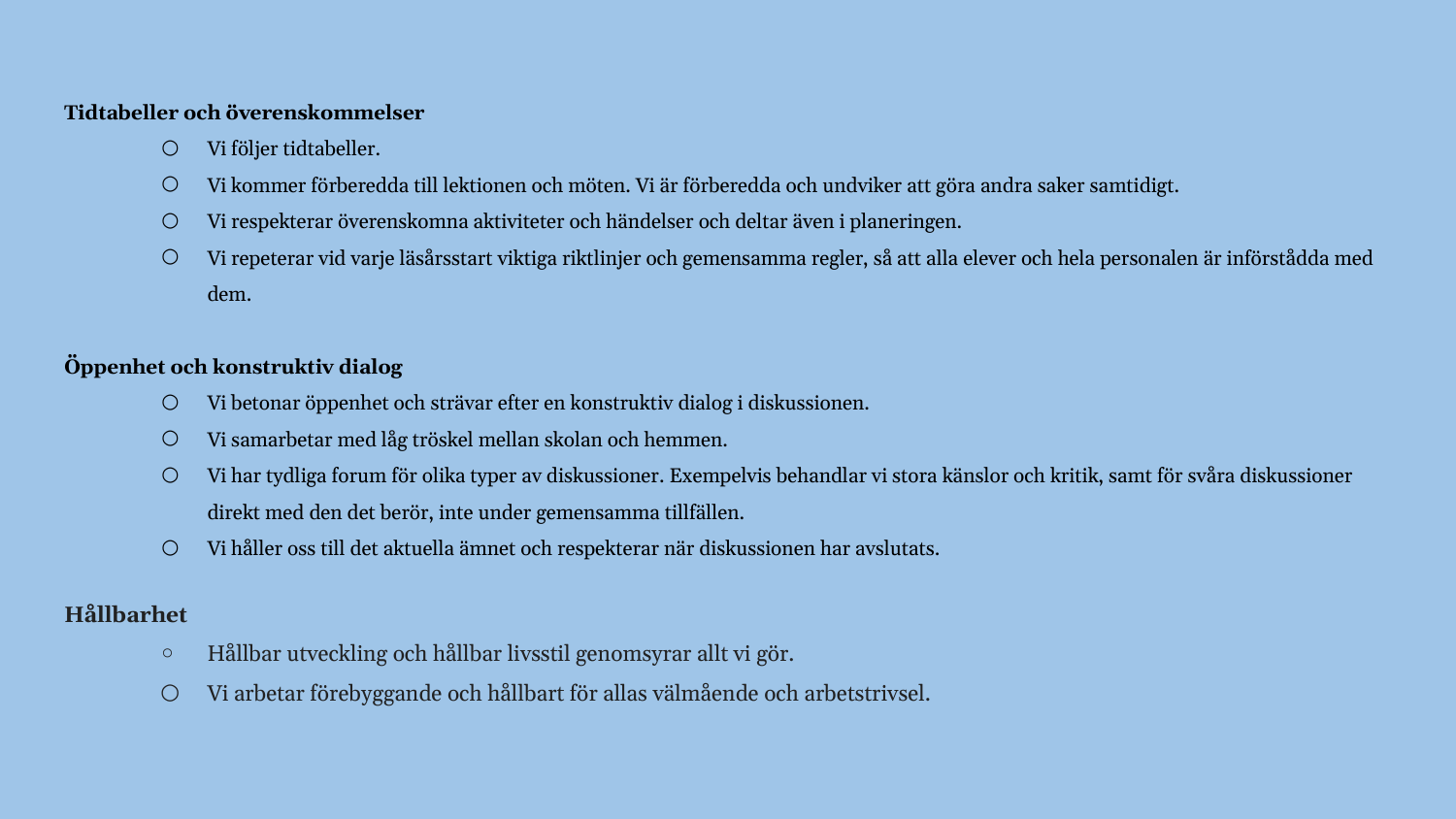

Tidtabeller och överenskommelser
Vi följer tidtabeller.
Vi kommer förberedda till lektionen och möten. Vi är förberedda och undviker att göra andra saker samtidigt.
Vi respekterar överenskomna aktiviteter och händelser och deltar även i planeringen.
Vi repeterar vid varje läsårsstart viktiga riktlinjer och gemensamma regler, så att alla elever och hela personalen är införstådda med dem.
Öppenhet och konstruktiv dialog
Vi betonar öppenhet och strävar efter en konstruktiv dialog i diskussionen.
Vi samarbetar med låg tröskel mellan skolan och hemmen.
Vi har tydliga forum för olika typer av diskussioner. Exempelvis behandlar vi stora känslor och kritik, samt för svåra diskussioner direkt med den det berör, inte under gemensamma tillfällen.
Vi håller oss till det aktuella ämnet och respekterar när diskussionen har avslutats.

Hållbarhet
Hållbar utveckling och hållbar livsstil genomsyrar allt vi gör.
Vi arbetar förebyggande och hållbart för allas välmående och arbetstrivsel.